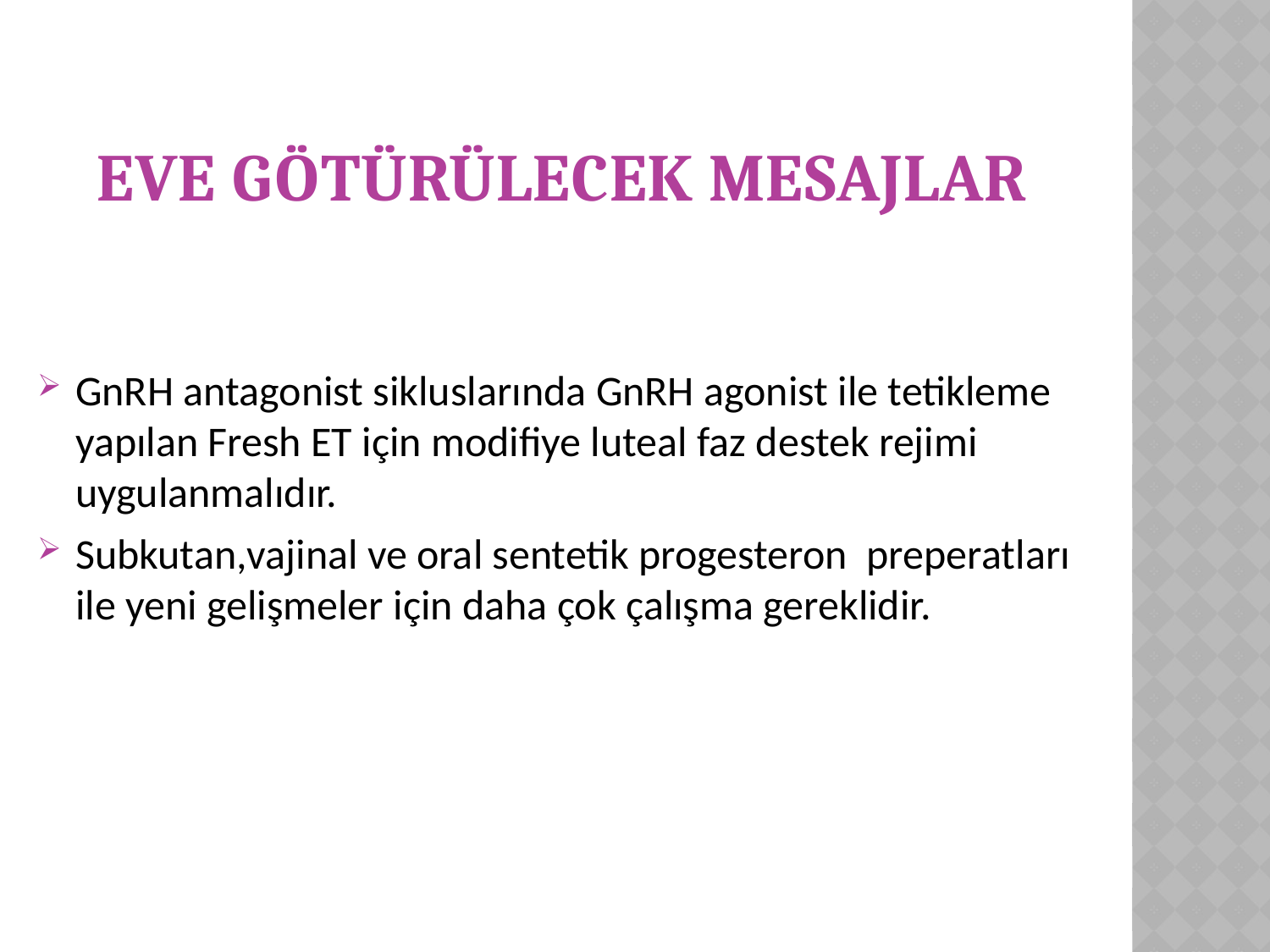

# EVE GÖTÜRÜLECEK MESAJLAR

GnRH antagonist sikluslarında GnRH agonist ile tetikleme yapılan Fresh ET için modifiye luteal faz destek rejimi uygulanmalıdır.
Subkutan,vajinal ve oral sentetik progesteron  preperatları ile yeni gelişmeler için daha çok çalışma gereklidir.